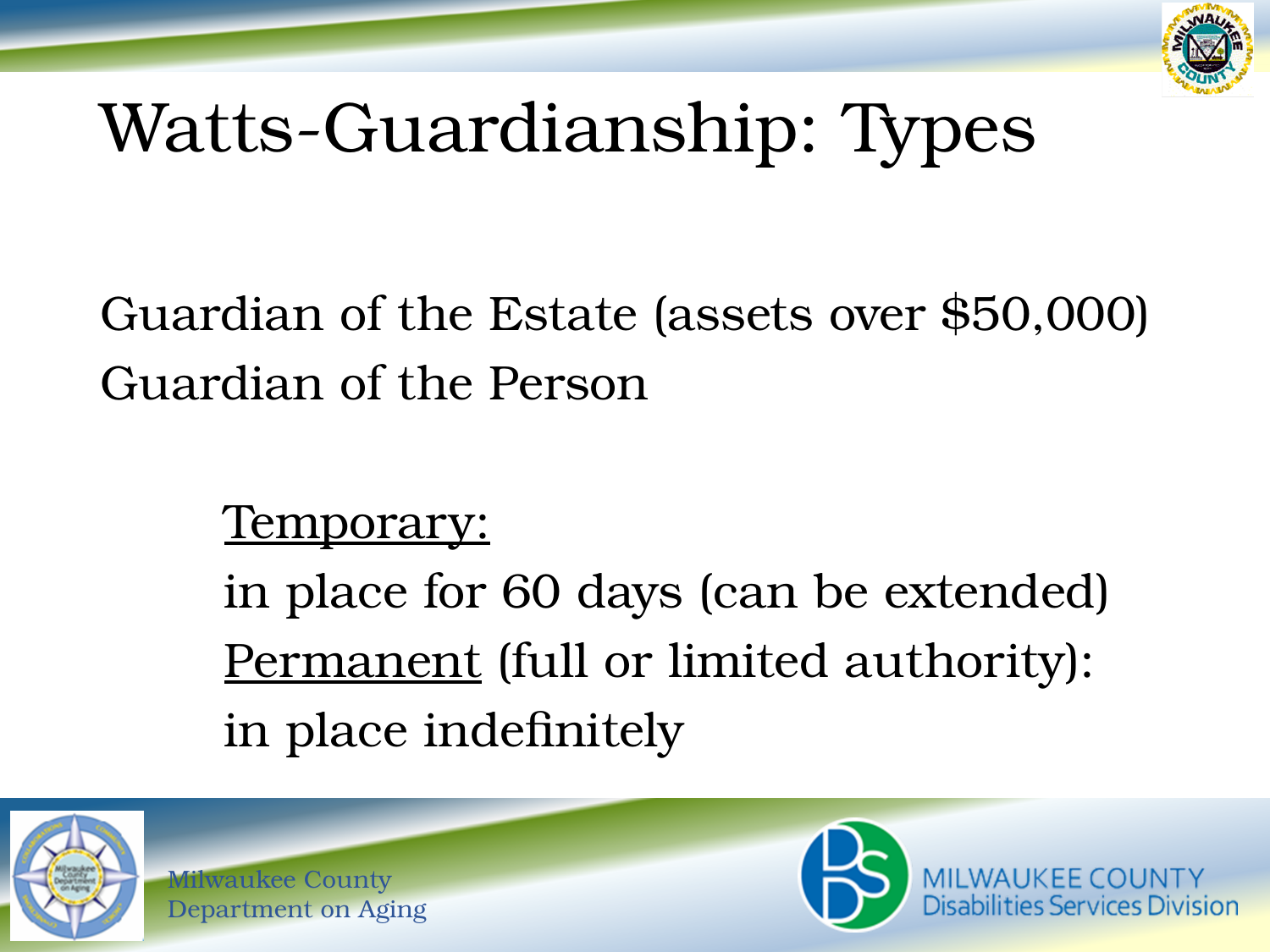

# Watts-Guardianship: Types

Guardian of the Estate (assets over $50,000)
Guardian of the Person

	Temporary:
	in place for 60 days (can be extended)
	Permanent (full or limited authority):
	in place indefinitely